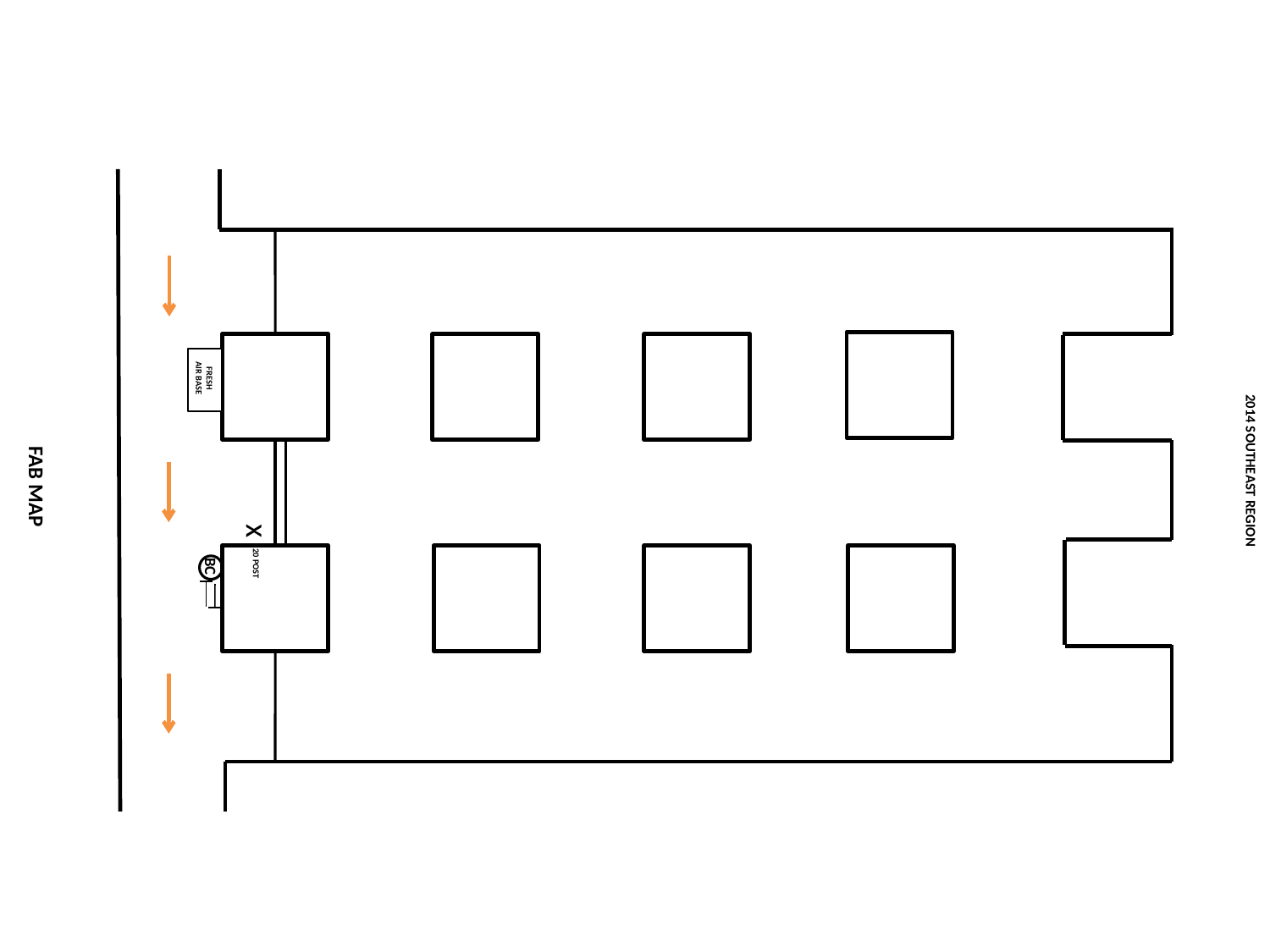

FRESH AIR BASE
2014 SOUTHEAST REGION
FAB MAP
x

BC
20 POST